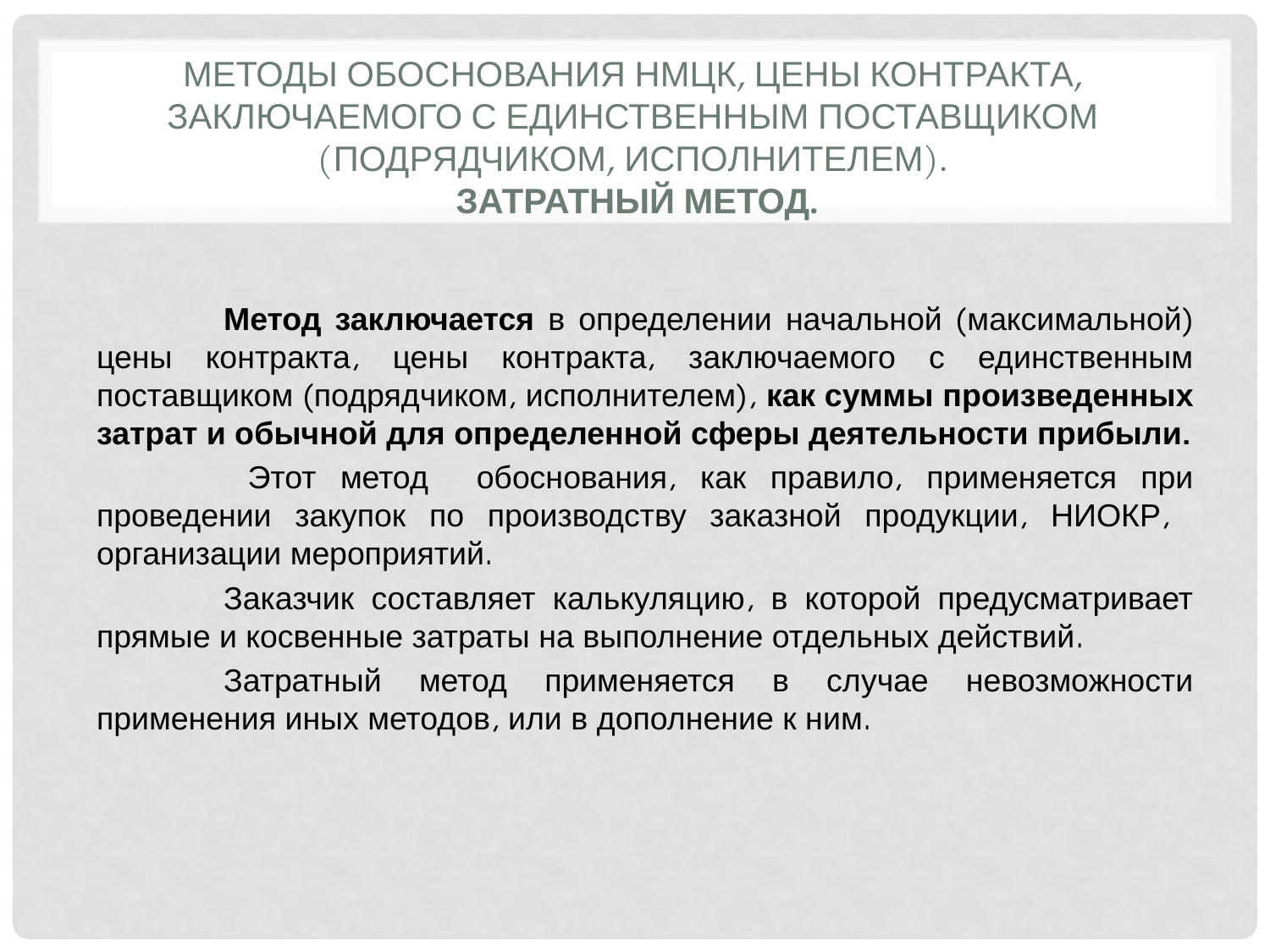

# методы обоснования НМЦК, цены контракта, заключаемого с единственным поставщиком (подрядчиком, исполнителем). затратный метод.

	Метод заключается в определении начальной (максимальной) цены контракта, цены контракта, заключаемого с единственным поставщиком (подрядчиком, исполнителем), как суммы произведенных затрат и обычной для определенной сферы деятельности прибыли.
	 Этот метод  обоснования, как правило, применяется при проведении закупок по производству заказной продукции, НИОКР,  организации мероприятий.
	Заказчик составляет калькуляцию, в которой предусматривает прямые и косвенные затраты на выполнение отдельных действий.
	Затратный метод применяется в случае невозможности применения иных методов, или в дополнение к ним.